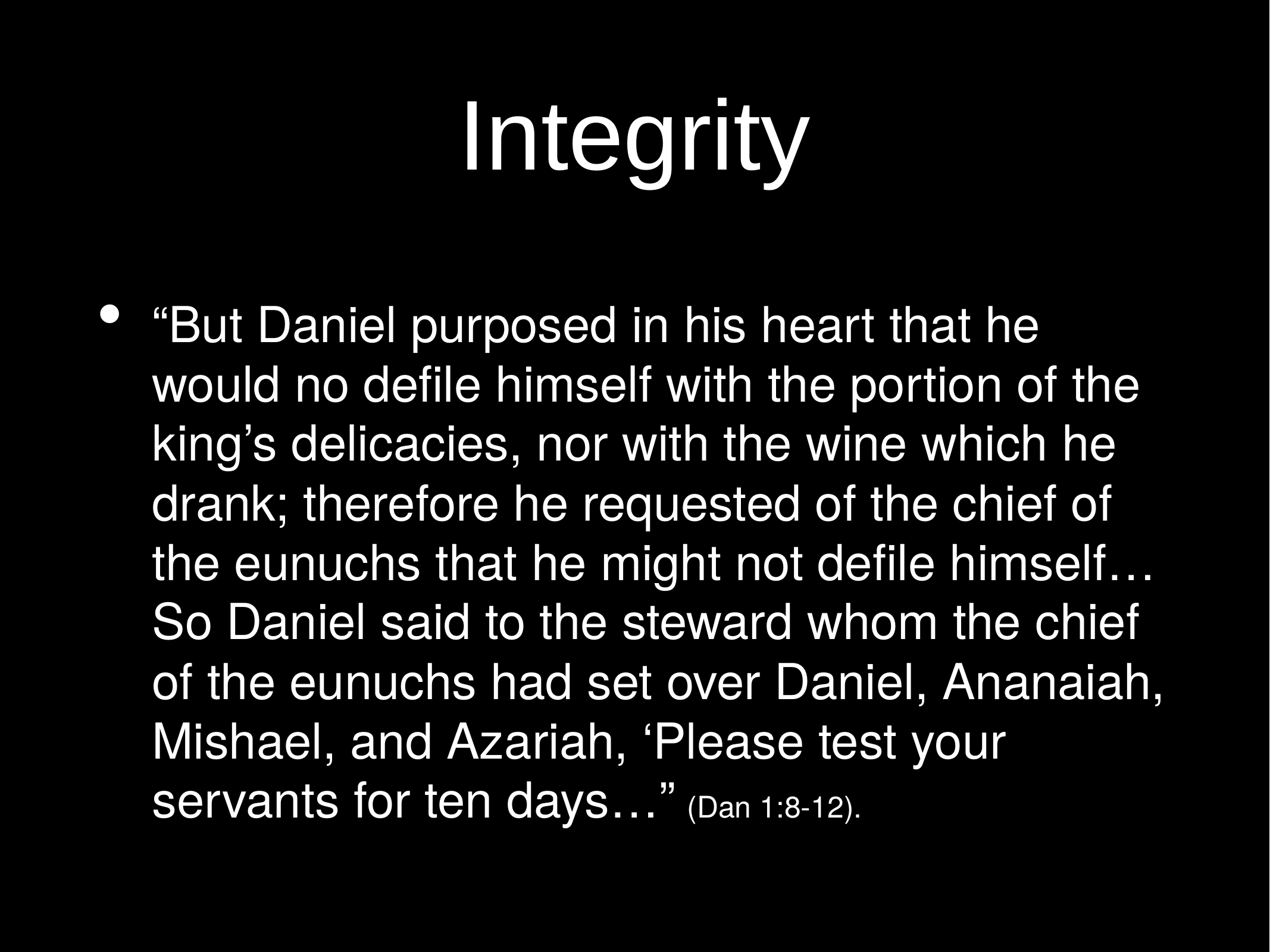

# Integrity
“But Daniel purposed in his heart that he would no defile himself with the portion of the king’s delicacies, nor with the wine which he drank; therefore he requested of the chief of the eunuchs that he might not defile himself…So Daniel said to the steward whom the chief of the eunuchs had set over Daniel, Ananaiah, Mishael, and Azariah, ‘Please test your servants for ten days…” (Dan 1:8-12).